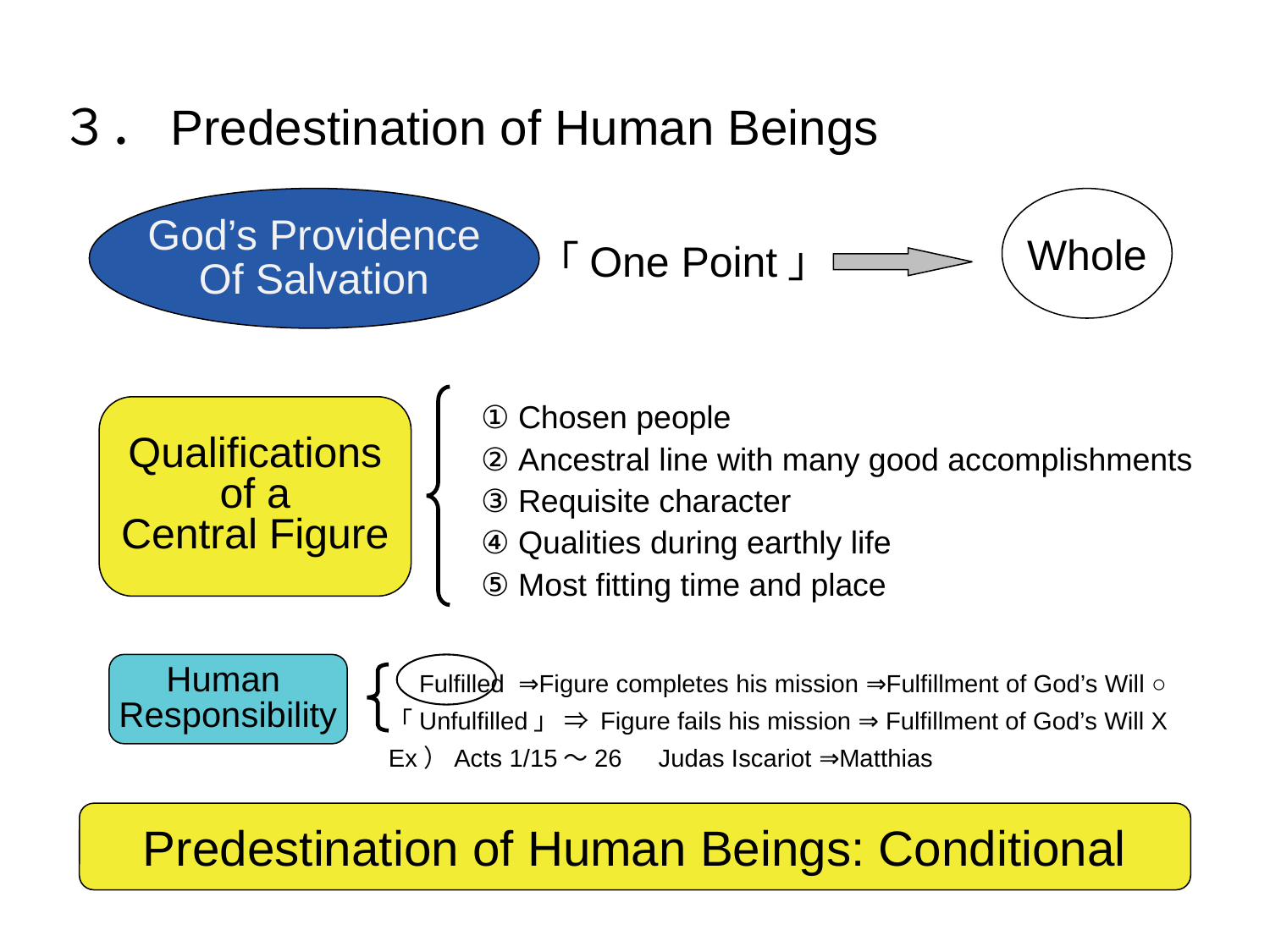

３．Predestination of Human Beings
God’s Providence
Of Salvation
Whole
「One Point」

① Chosen people
② Ancestral line with many good accomplishments
③ Requisite character
④ Qualities during earthly life
⑤ Most fitting time and place
Qualifications
of a
Central Figure
Human
Responsibility
　Fulfilled  ⇒Figure completes his mission ⇒Fulfillment of God’s Will ○
「Unfulfilled」 ⇒ Figure fails his mission ⇒ Fulfillment of God’s Will X
Ex）Acts 1/15～26　Judas Iscariot ⇒Matthias

Predestination of Human Beings: Conditional